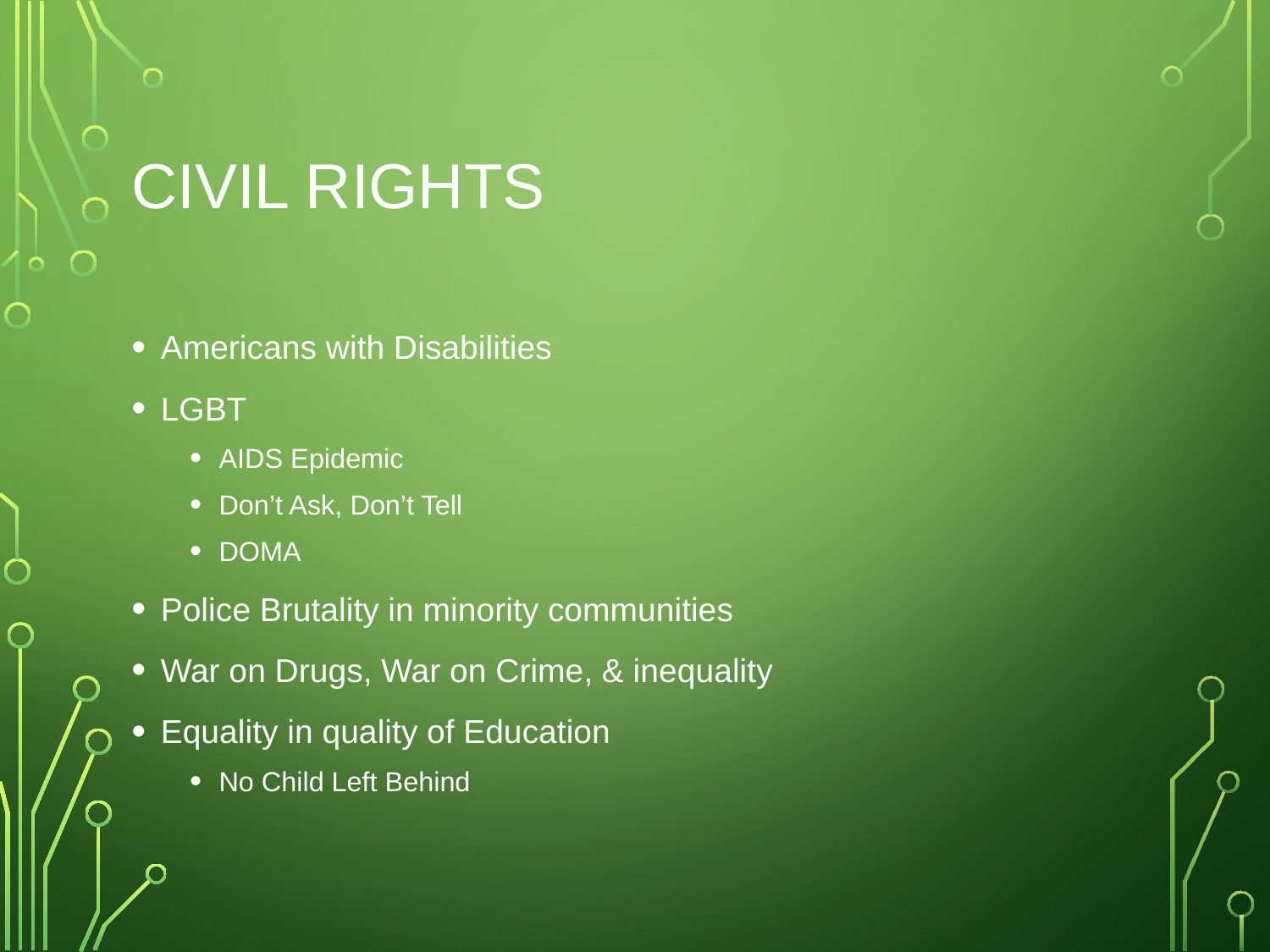

# Civil Rights
Americans with Disabilities
LGBT
AIDS Epidemic
Don’t Ask, Don’t Tell
DOMA
Police Brutality in minority communities
War on Drugs, War on Crime, & inequality
Equality in quality of Education
No Child Left Behind